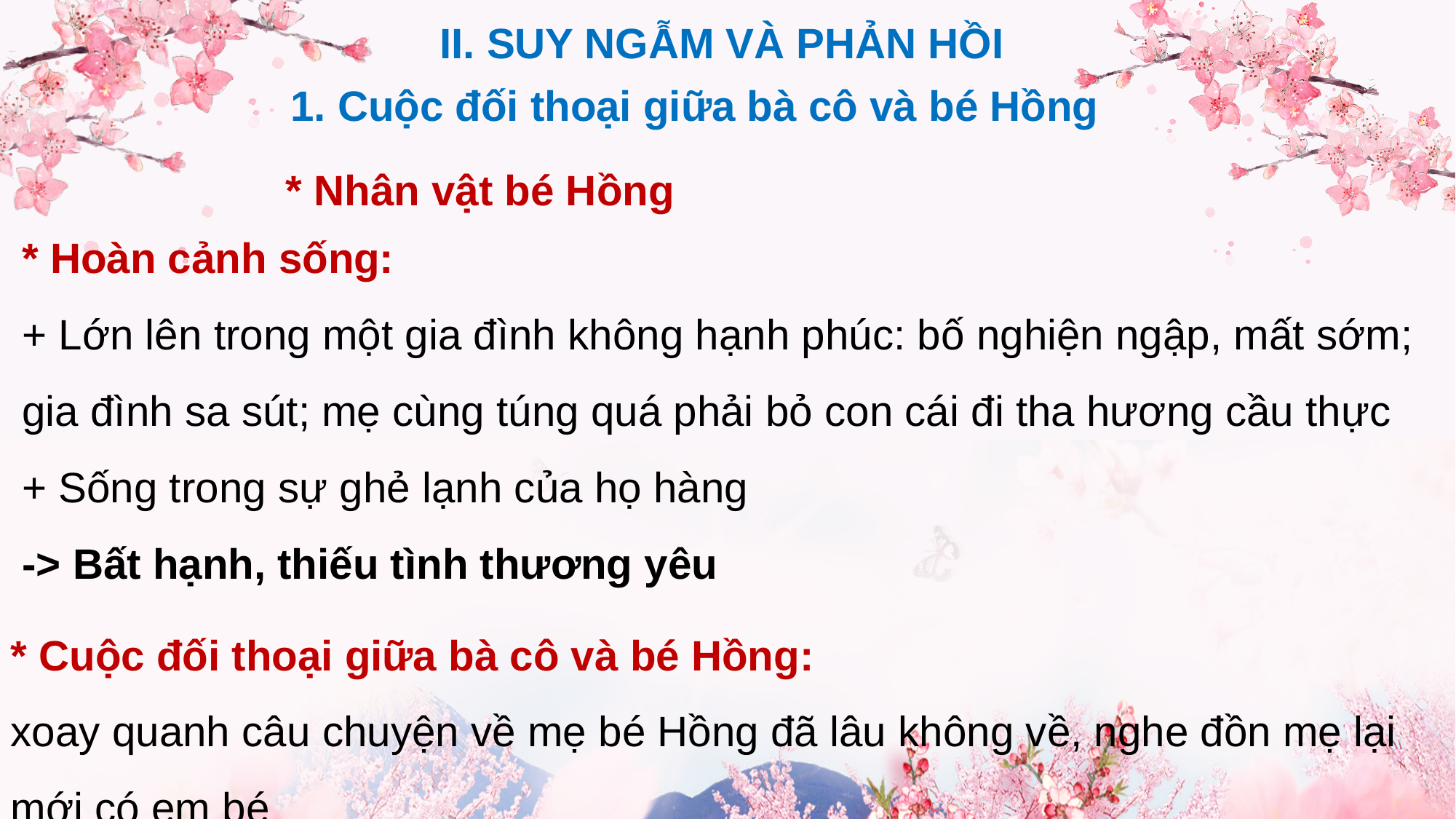

II. SUY NGẪM VÀ PHẢN HỒI
1. Cuộc đối thoại giữa bà cô và bé Hồng
* Nhân vật bé Hồng
* Hoàn cảnh sống:
+ Lớn lên trong một gia đình không hạnh phúc: bố nghiện ngập, mất sớm; gia đình sa sút; mẹ cùng túng quá phải bỏ con cái đi tha hương cầu thực
+ Sống trong sự ghẻ lạnh của họ hàng
-> Bất hạnh, thiếu tình thương yêu

* Cuộc đối thoại giữa bà cô và bé Hồng:
xoay quanh câu chuyện về mẹ bé Hồng đã lâu không về, nghe đồn mẹ lại mới có em bé